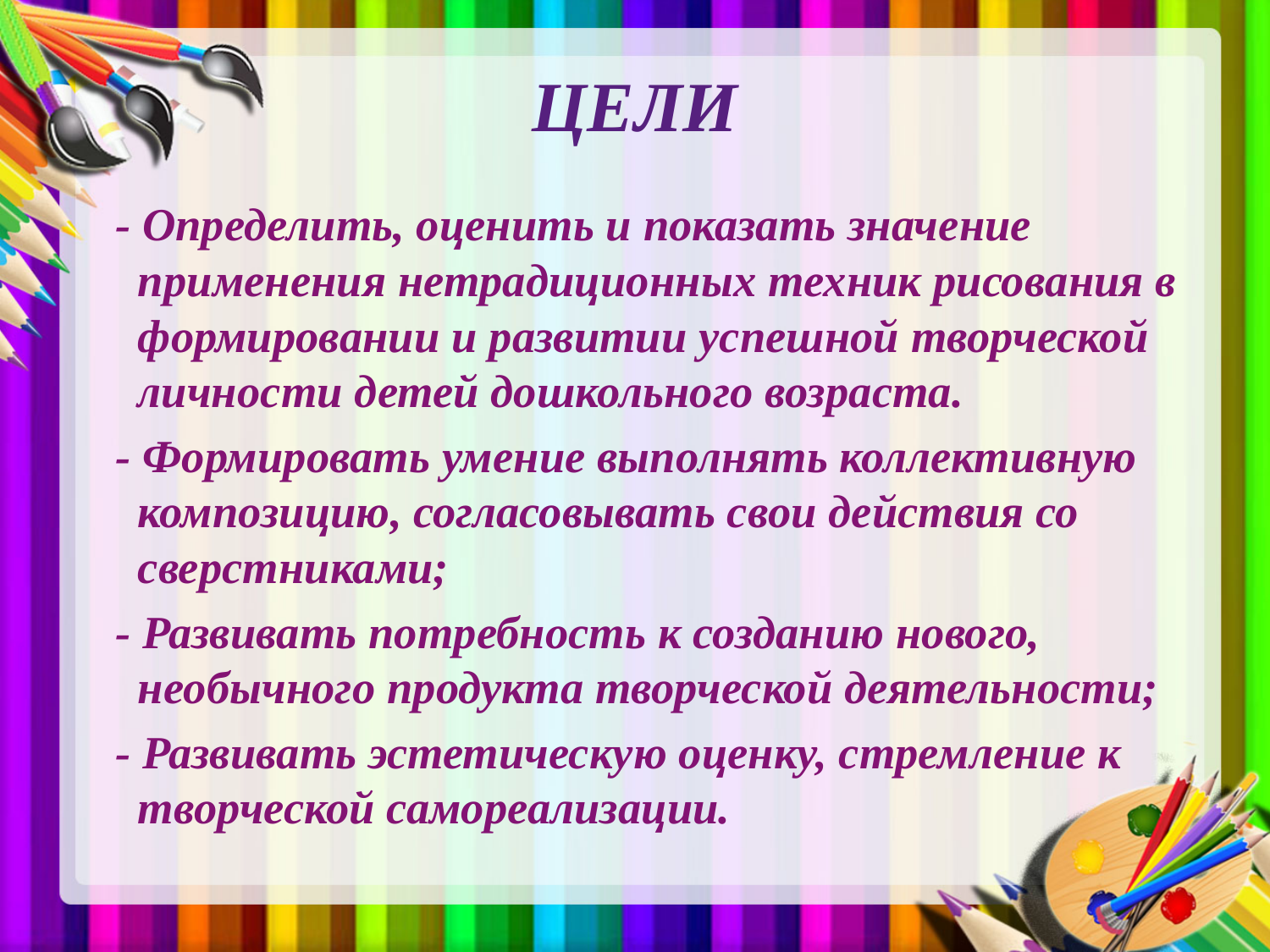

# ЦЕЛИ
  - Определить, оценить и показать значение применения нетрадиционных техник рисования в формировании и развитии успешной творческой личности детей дошкольного возраста.
  - Формировать умение выполнять коллективную композицию, согласовывать свои действия со сверстниками;
  - Развивать потребность к созданию нового, необычного продукта творческой деятельности;
  - Развивать эстетическую оценку, стремление к творческой самореализации.